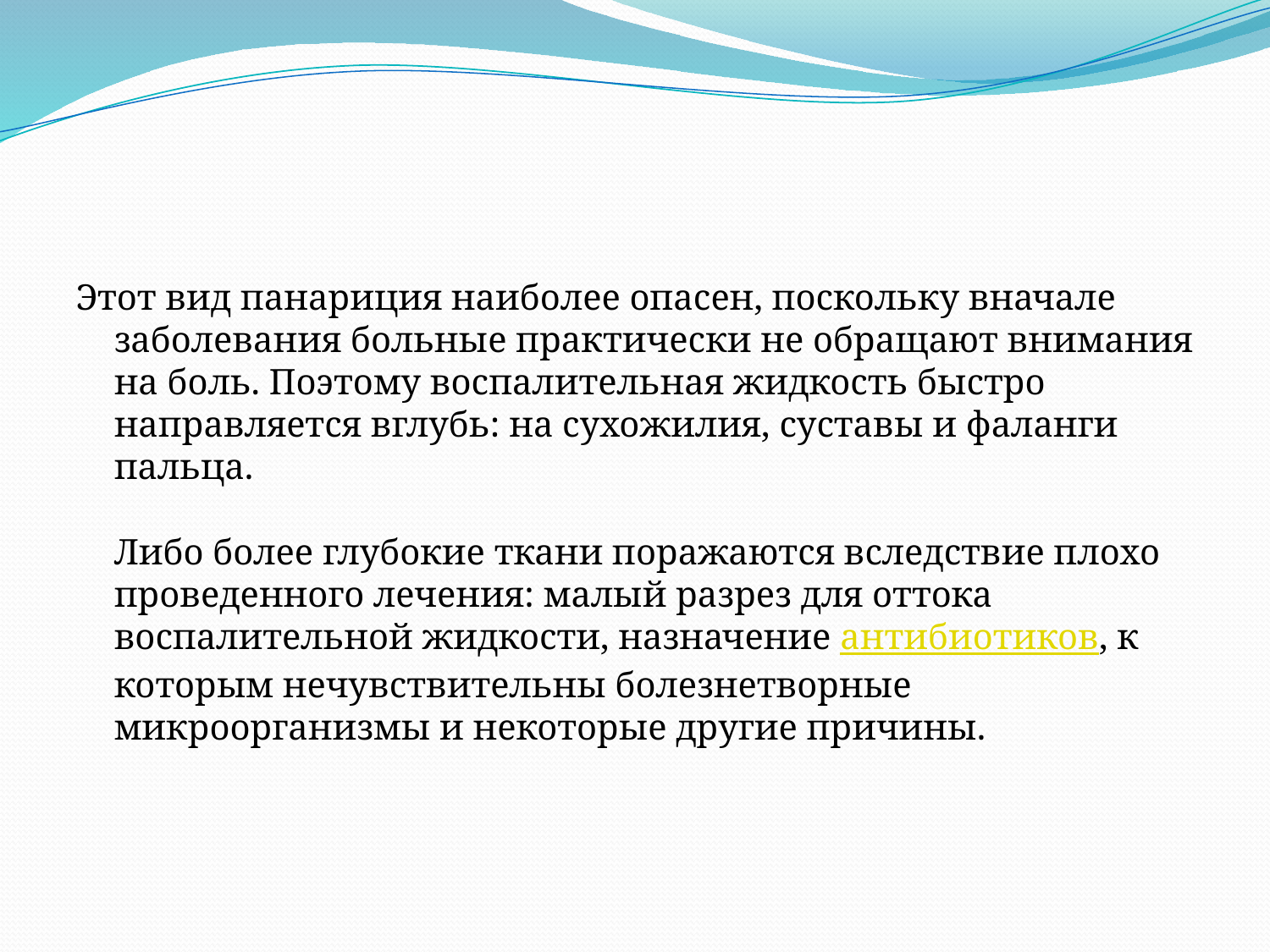

#
Этот вид панариция наиболее опасен, поскольку вначале заболевания больные практически не обращают внимания на боль. Поэтому воспалительная жидкость быстро направляется вглубь: на сухожилия, суставы и фаланги пальца.
 
Либо более глубокие ткани поражаются вследствие плохо проведенного лечения: малый разрез для оттока воспалительной жидкости, назначение антибиотиков, к которым нечувствительны болезнетворные микроорганизмы и некоторые другие причины.